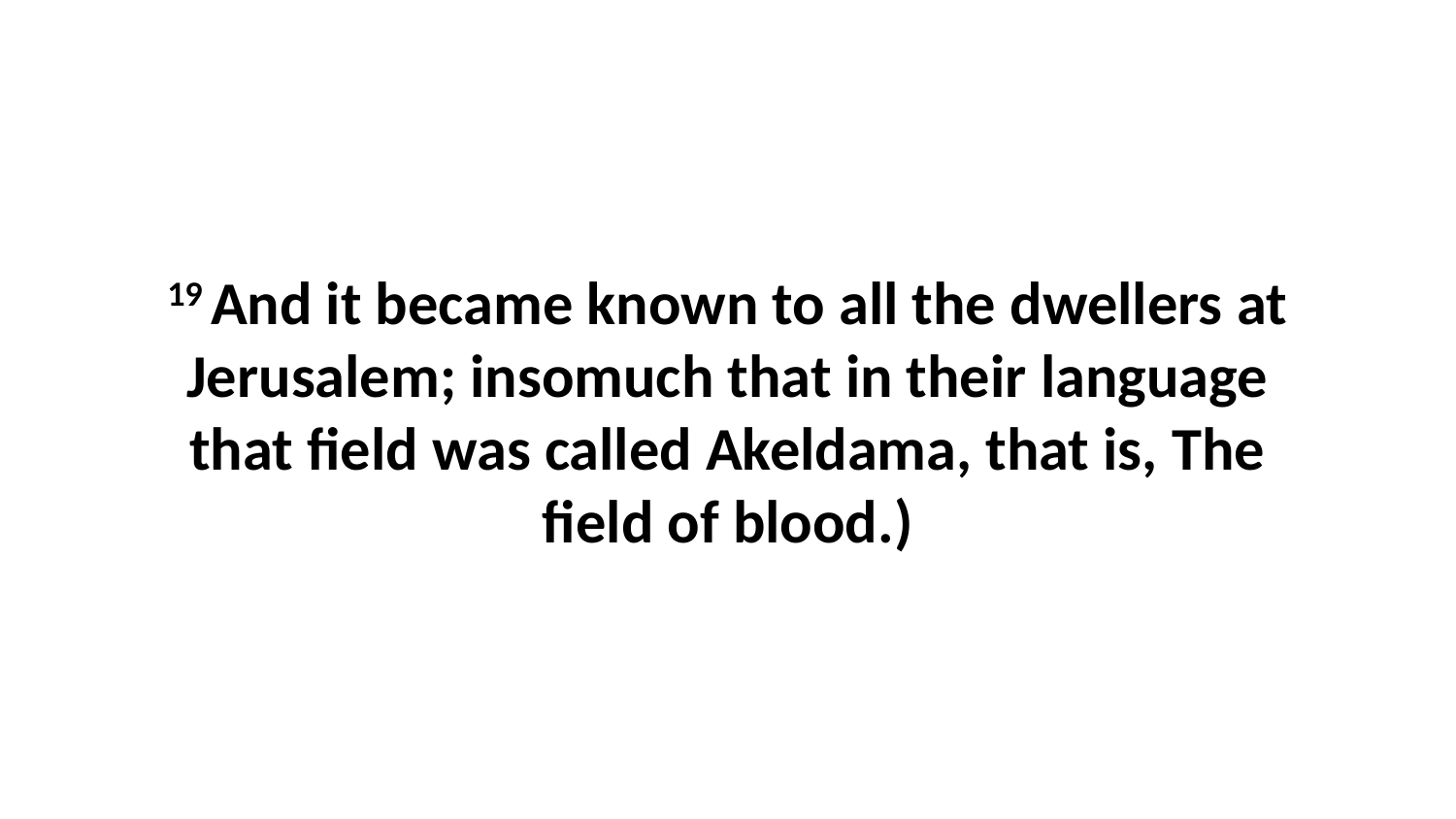

19 And it became known to all the dwellers at Jerusalem; insomuch that in their language that field was called Akeldama, that is, The field of blood.)